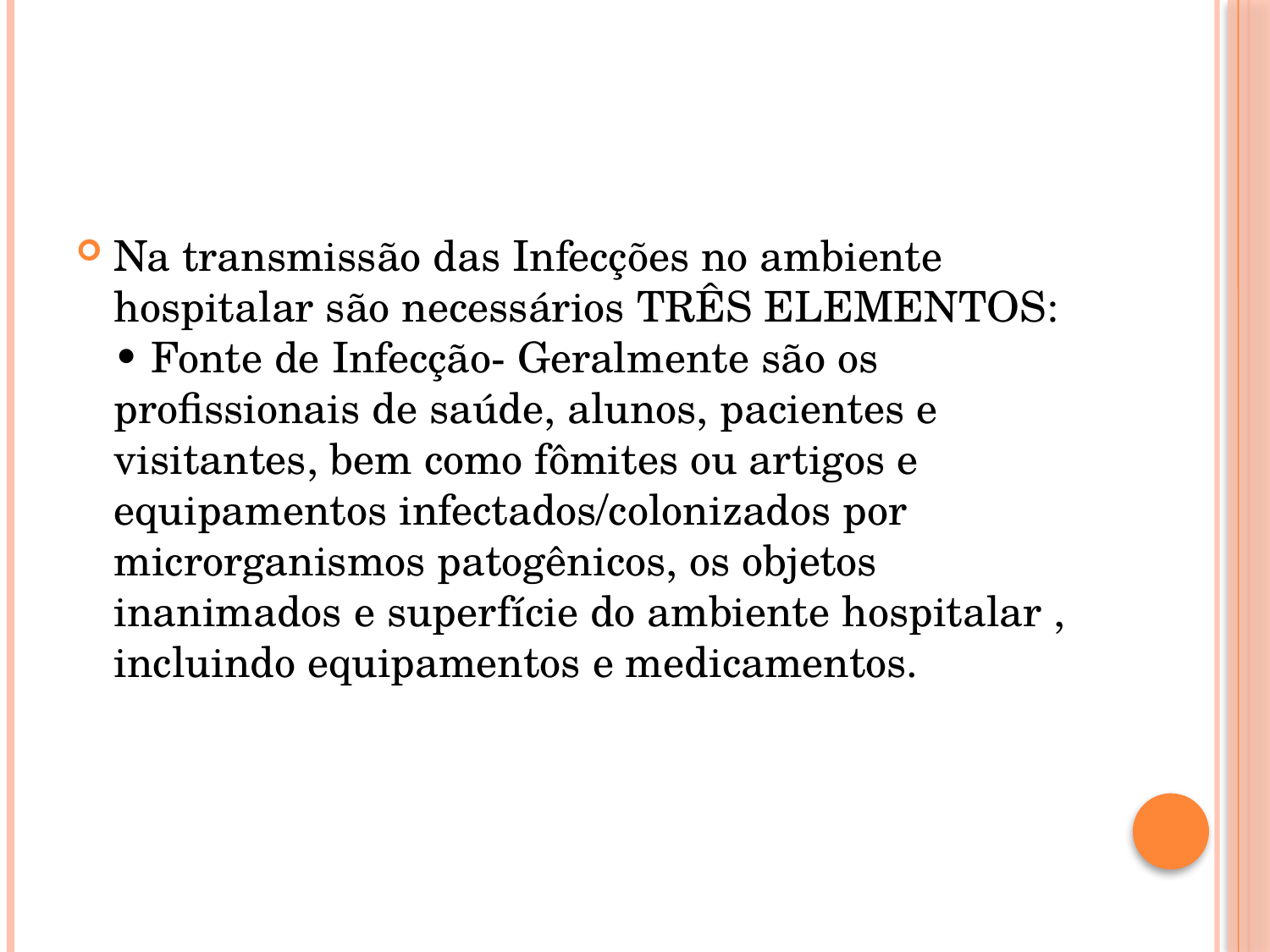

#
Na transmissão das Infecções no ambiente hospitalar são necessários TRÊS ELEMENTOS: • Fonte de Infecção- Geralmente são os profissionais de saúde, alunos, pacientes e visitantes, bem como fômites ou artigos e equipamentos infectados/colonizados por microrganismos patogênicos, os objetos inanimados e superfície do ambiente hospitalar , incluindo equipamentos e medicamentos.